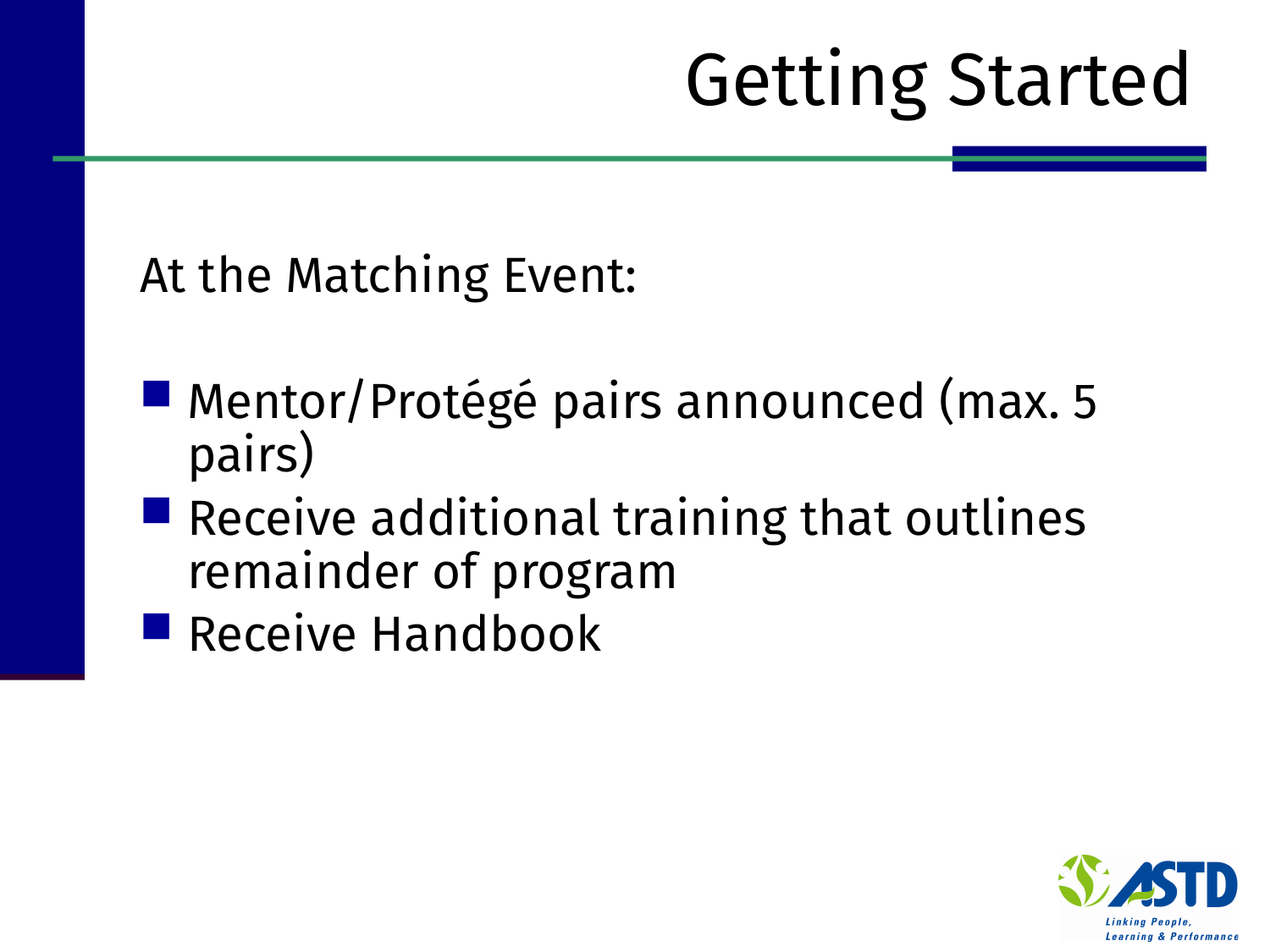

# Getting Started
At the Matching Event:

Mentor/Protégé pairs announced (max. 5 pairs)
Receive additional training that outlines remainder of program
Receive Handbook